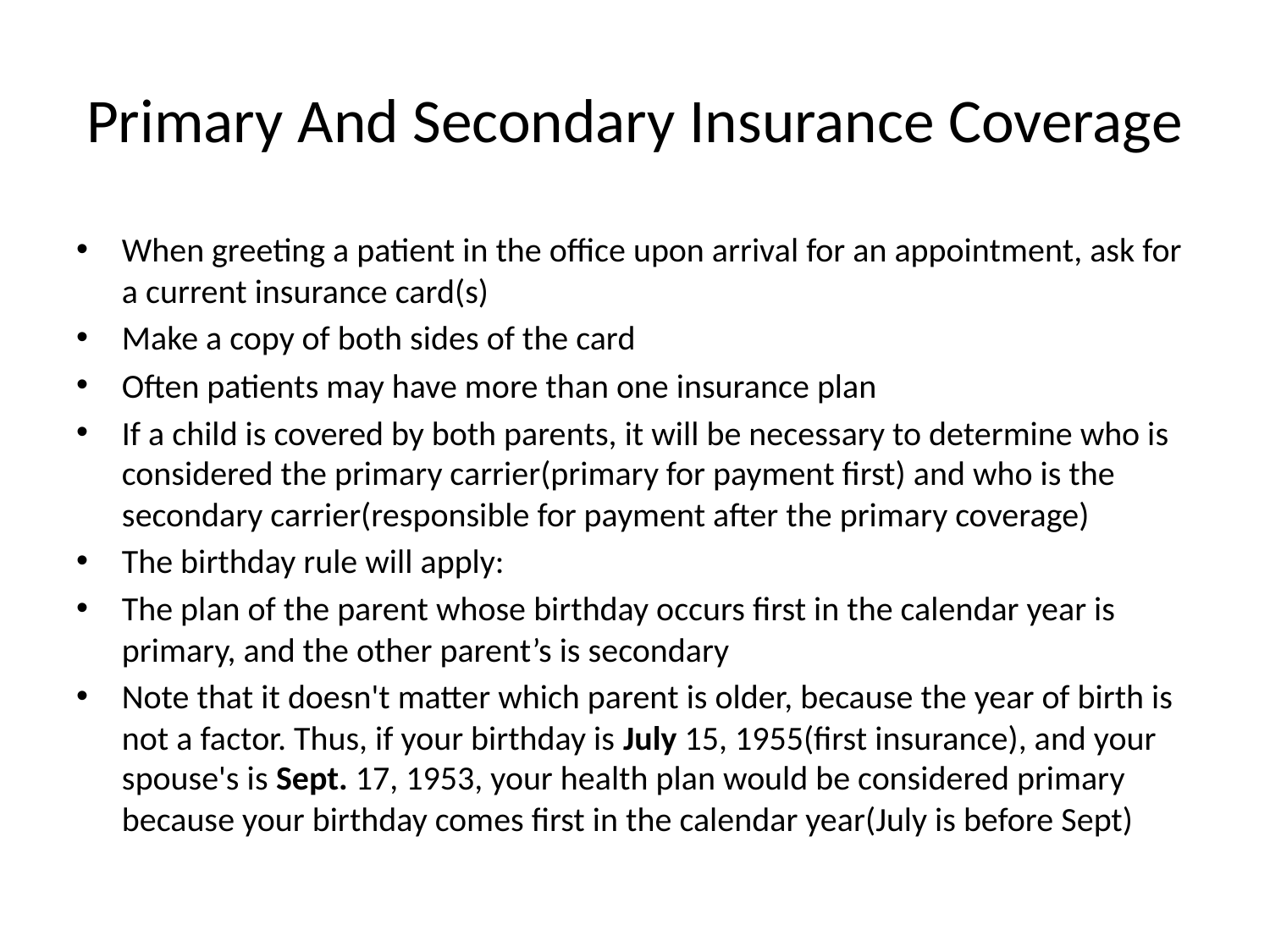

# Primary And Secondary Insurance Coverage
When greeting a patient in the office upon arrival for an appointment, ask for a current insurance card(s)
Make a copy of both sides of the card
Often patients may have more than one insurance plan
If a child is covered by both parents, it will be necessary to determine who is considered the primary carrier(primary for payment first) and who is the secondary carrier(responsible for payment after the primary coverage)
The birthday rule will apply:
The plan of the parent whose birthday occurs first in the calendar year is primary, and the other parent’s is secondary
Note that it doesn't matter which parent is older, because the year of birth is not a factor. Thus, if your birthday is July 15, 1955(first insurance), and your spouse's is Sept. 17, 1953, your health plan would be considered primary because your birthday comes first in the calendar year(July is before Sept)